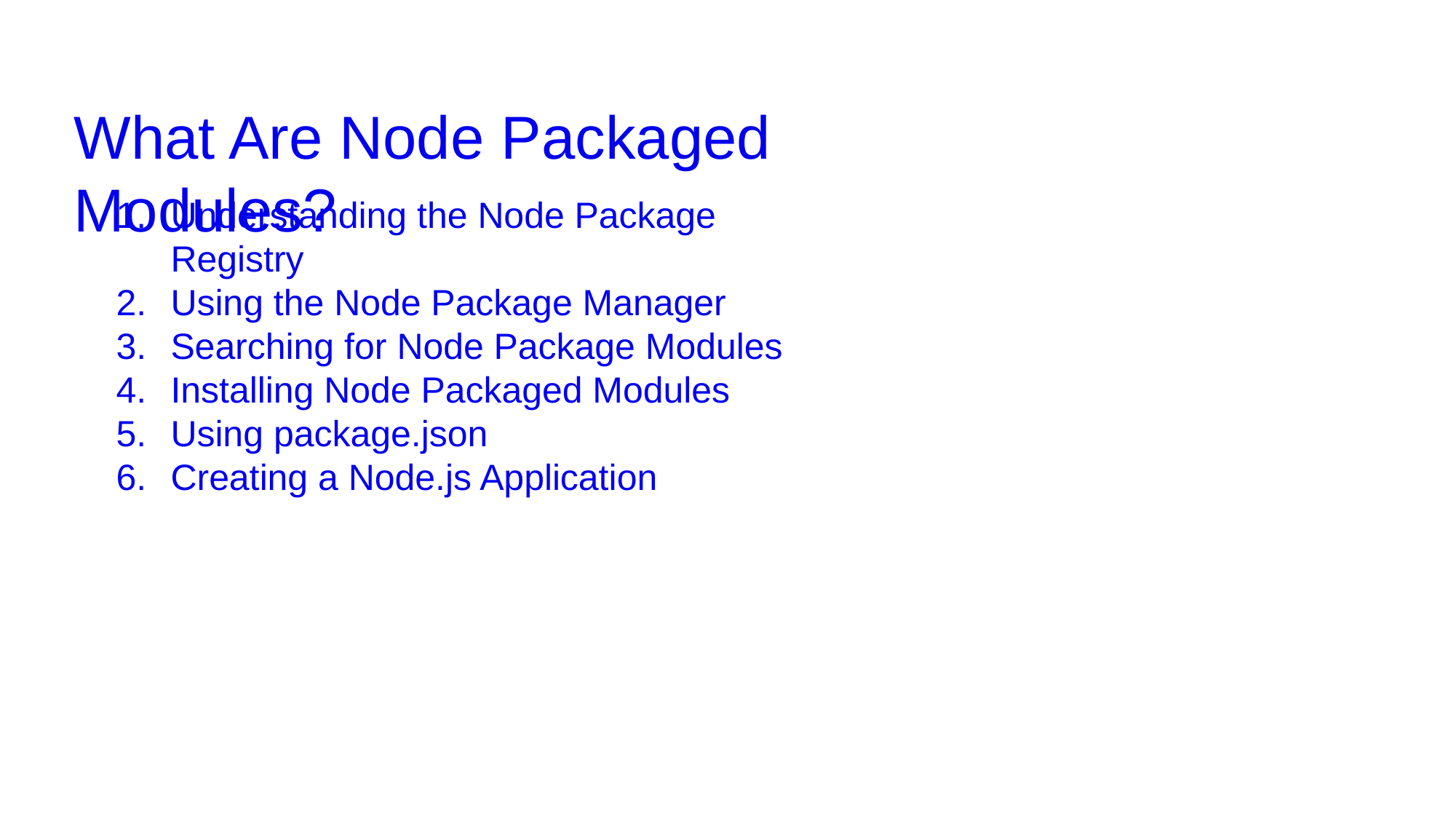

What Are Node Packaged Modules?
Understanding the Node Package Registry
Using the Node Package Manager
Searching for Node Package Modules
Installing Node Packaged Modules
Using package.json
Creating a Node.js Application